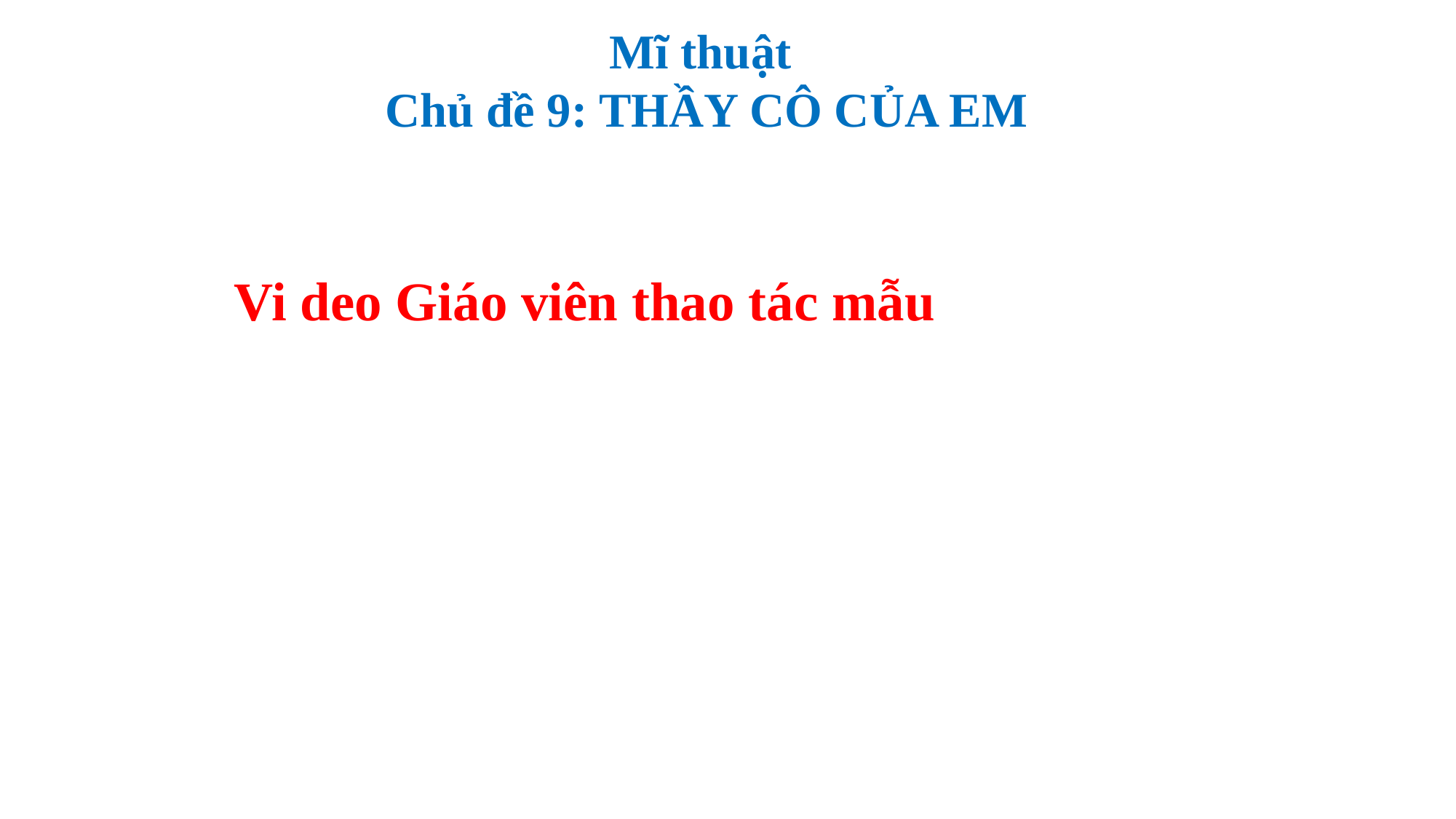

Mĩ thuật
Chủ đề 9: THẦY CÔ CỦA EM
Vi deo Giáo viên thao tác mẫu